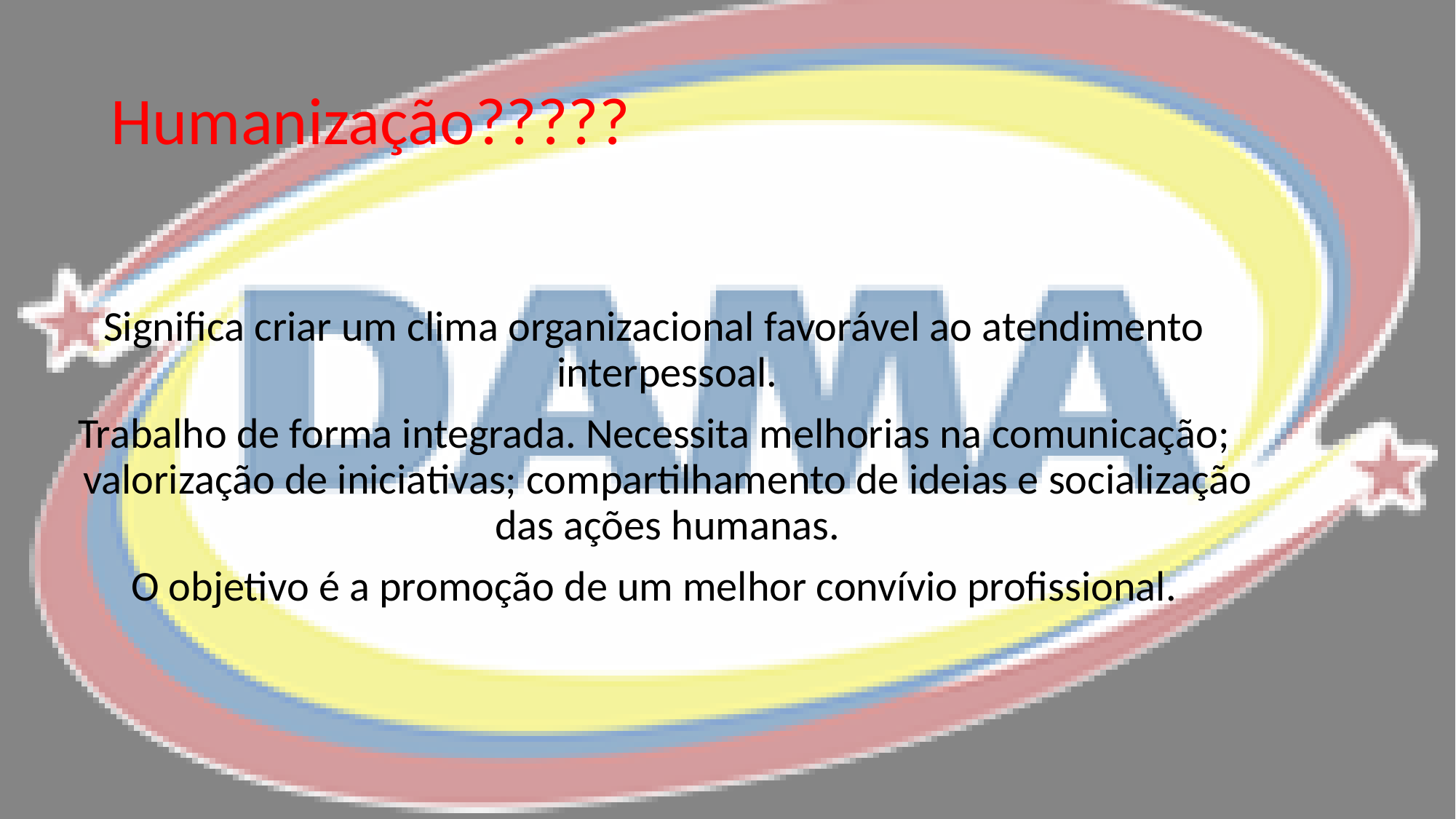

# Humanização?????
Significa criar um clima organizacional favorável ao atendimento interpessoal.
Trabalho de forma integrada. Necessita melhorias na comunicação; valorização de iniciativas; compartilhamento de ideias e socialização das ações humanas.
O objetivo é a promoção de um melhor convívio profissional.